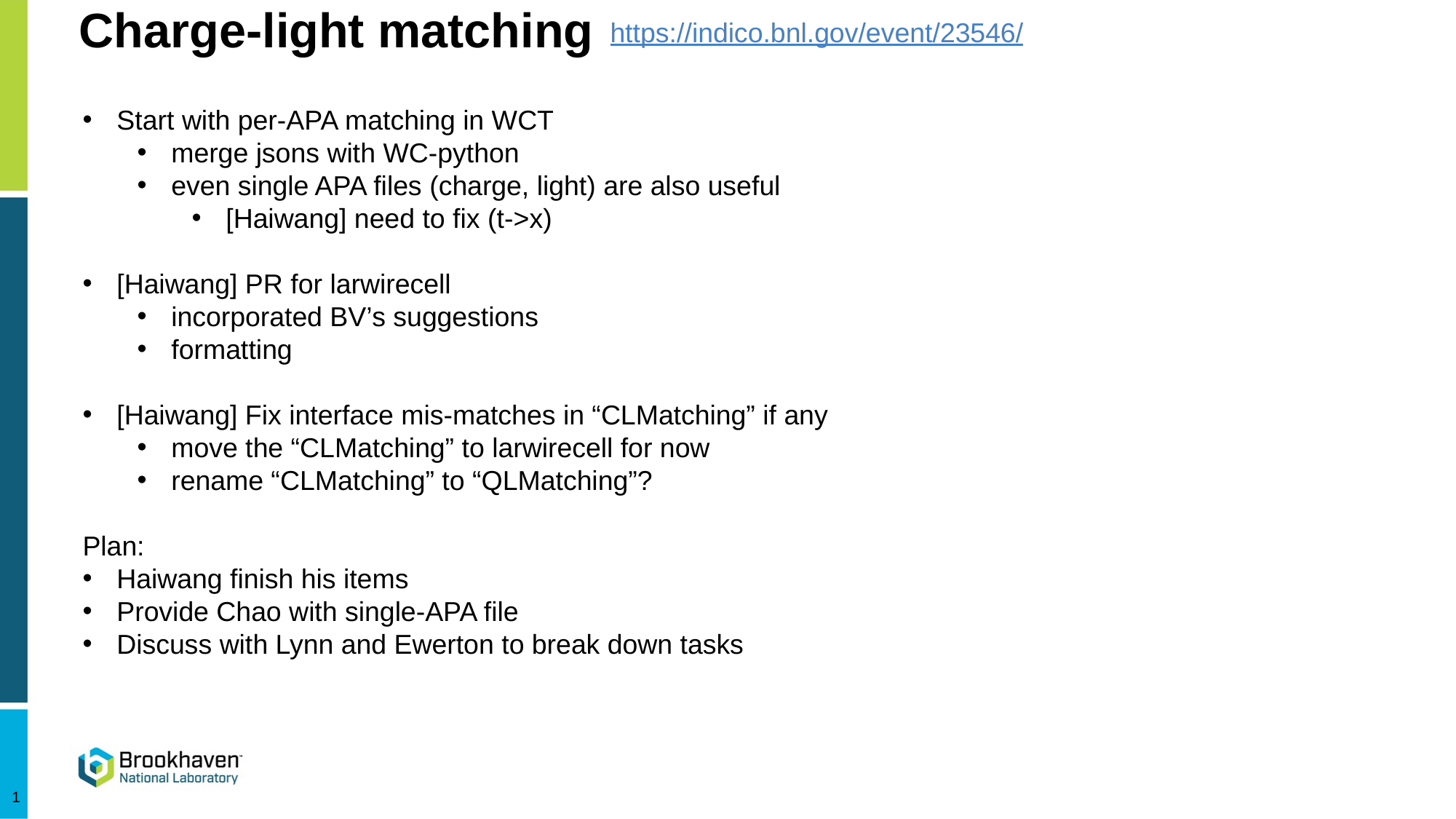

# Charge-light matching
https://indico.bnl.gov/event/23546/
Start with per-APA matching in WCT
merge jsons with WC-python
even single APA files (charge, light) are also useful
[Haiwang] need to fix (t->x)

[Haiwang] PR for larwirecell
incorporated BV’s suggestions
formatting

[Haiwang] Fix interface mis-matches in “CLMatching” if any
move the “CLMatching” to larwirecell for now
rename “CLMatching” to “QLMatching”?

Plan:
Haiwang finish his items
Provide Chao with single-APA file
Discuss with Lynn and Ewerton to break down tasks
1